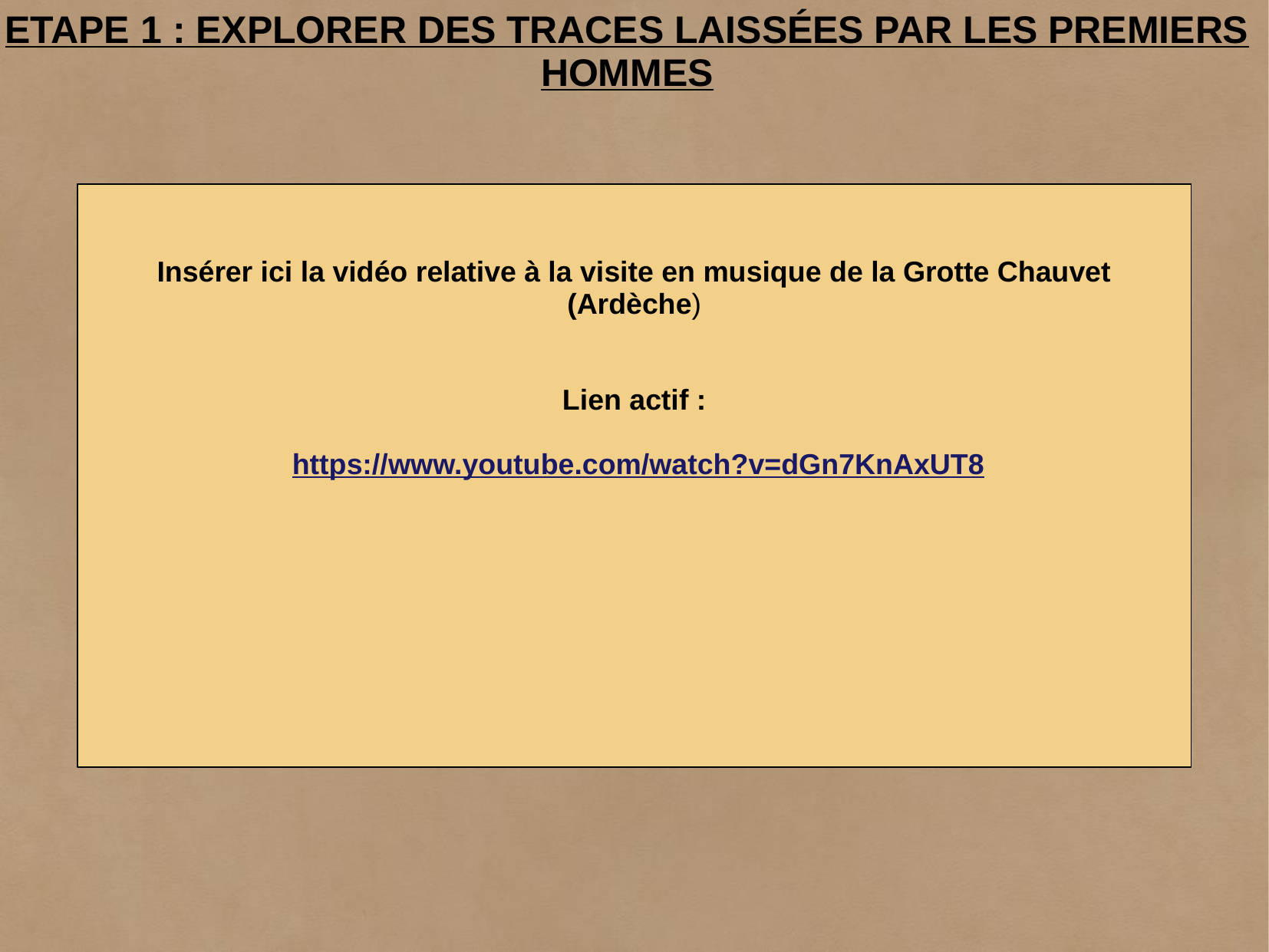

# Etape 1 : explorer des traces laissées par les premiers hommes

Insérer ici la vidéo relative à la visite en musique de la Grotte Chauvet (Ardèche)

Lien actif :

 https://www.youtube.com/watch?v=dGn7KnAxUT8